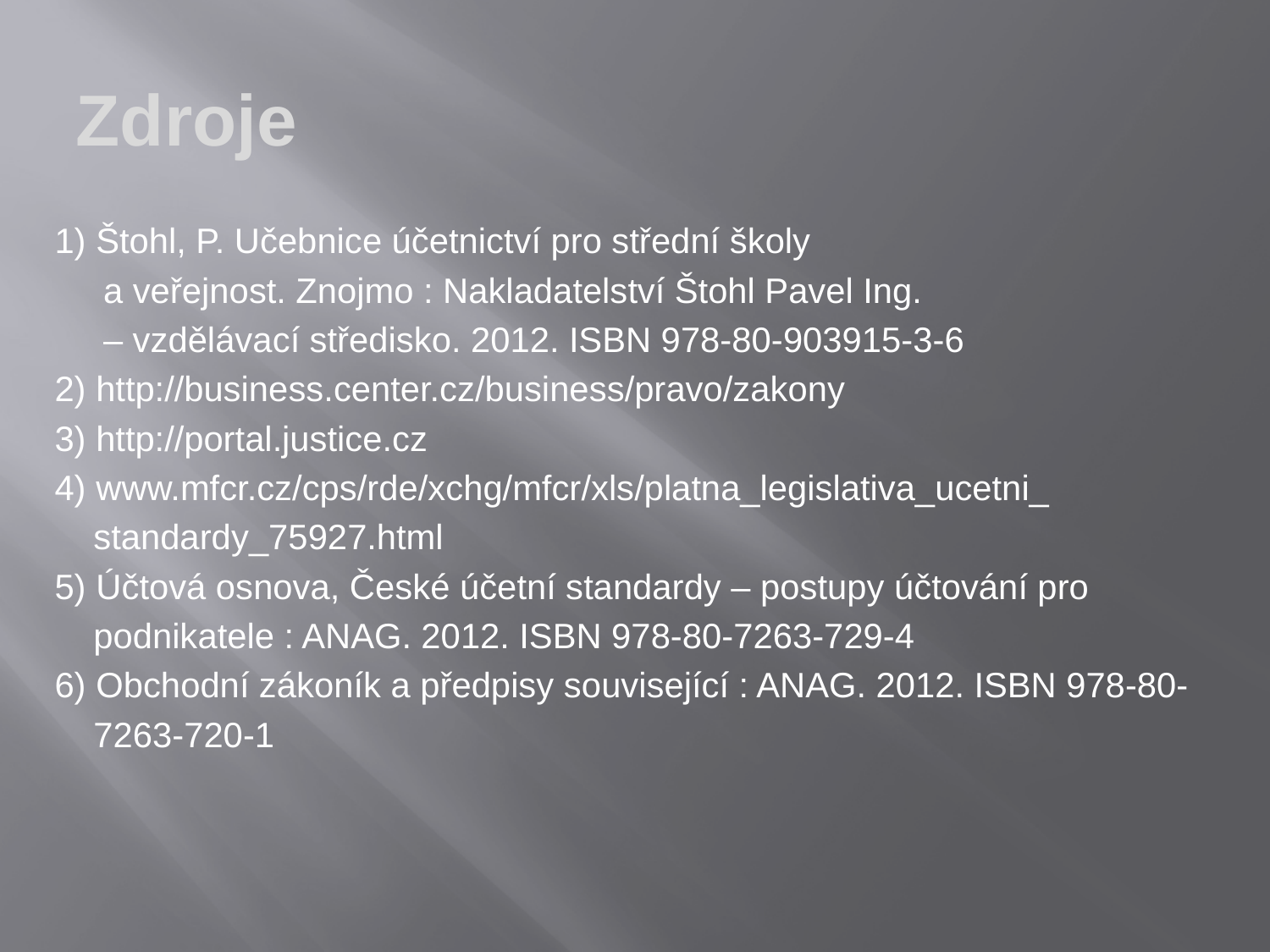

# Zdroje
1) Štohl, P. Učebnice účetnictví pro střední školy
     a veřejnost. Znojmo : Nakladatelství Štohl Pavel Ing.
     – vzdělávací středisko. 2012. ISBN 978-80-903915-3-6
2) http://business.center.cz/business/pravo/zakony
3) http://portal.justice.cz
4) www.mfcr.cz/cps/rde/xchg/mfcr/xls/platna_legislativa_ucetni_
    standardy_75927.html
5) Účtová osnova, České účetní standardy – postupy účtování pro
    podnikatele : ANAG. 2012. ISBN 978-80-7263-729-4
6) Obchodní zákoník a předpisy související : ANAG. 2012. ISBN 978-80-
    7263-720-1